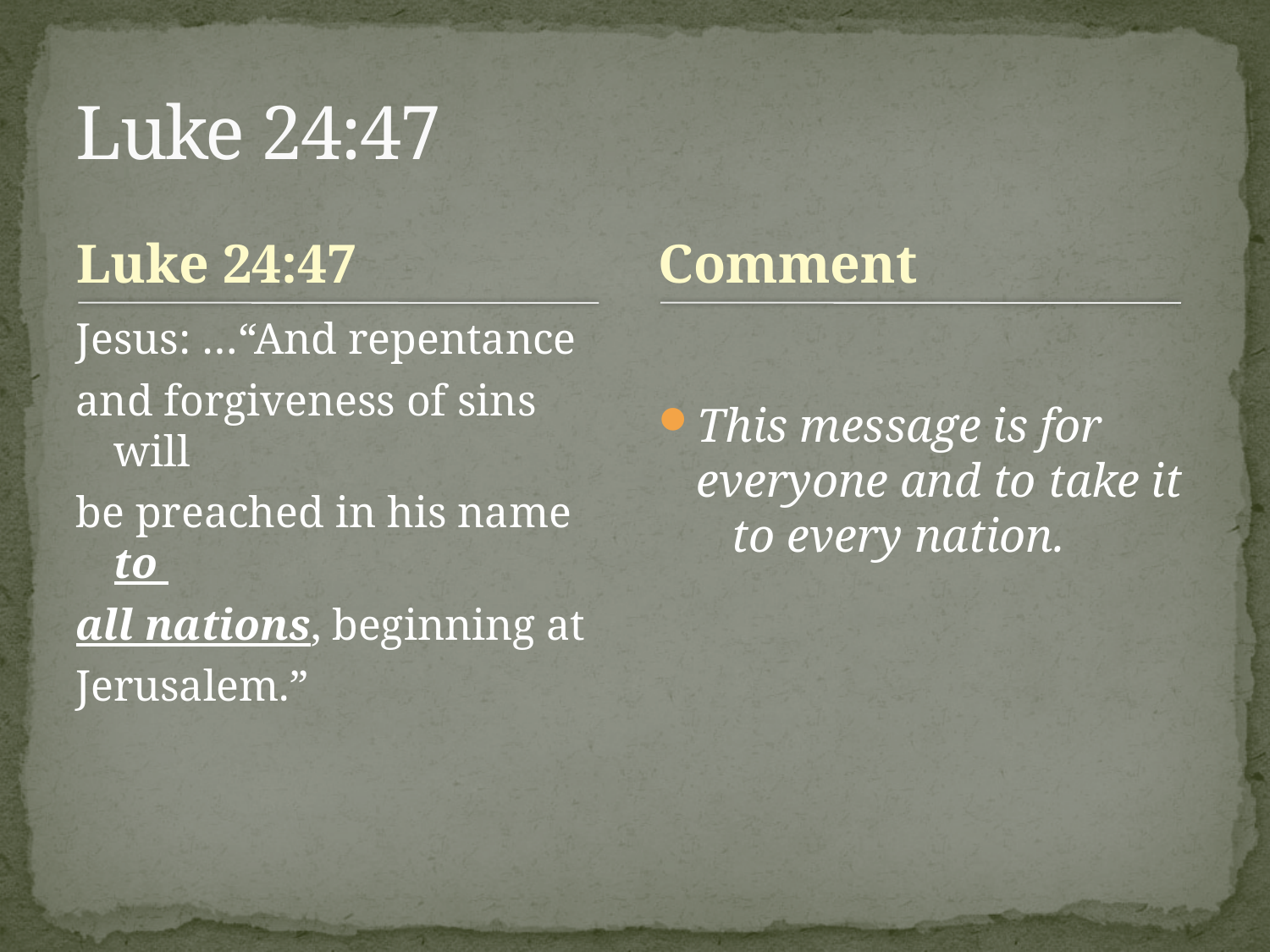

# Luke 24:47
Luke 24:47
Comment
Jesus: …“And repentance
and forgiveness of sins will
be preached in his name to
all nations, beginning at
Jerusalem.”

This message is for everyone and to take it    to every nation.